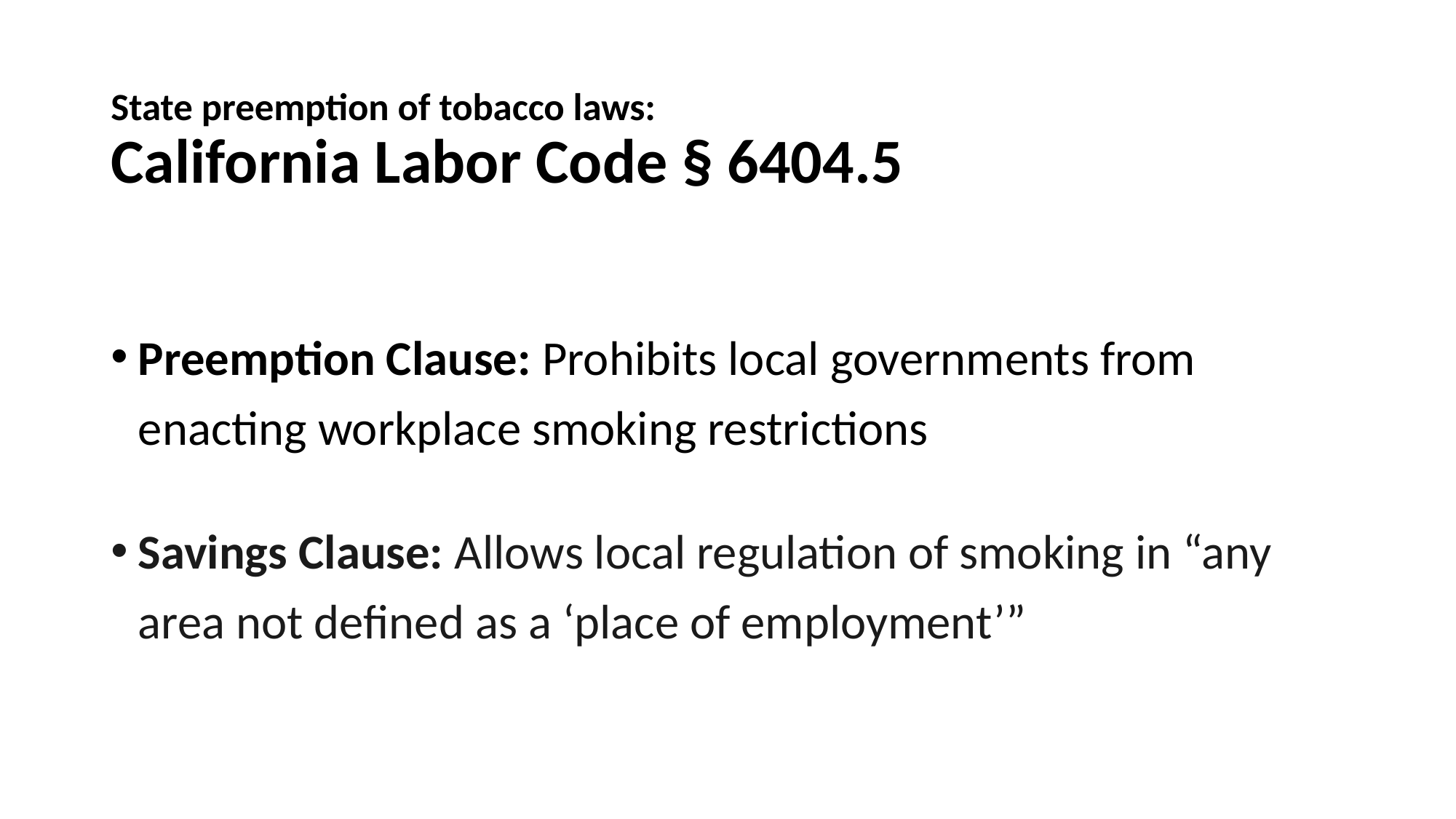

# State preemption of tobacco laws: California Labor Code § 6404.5
Preemption Clause: Prohibits local governments from enacting workplace smoking restrictions
Savings Clause: Allows local regulation of smoking in “any area not defined as a ‘place of employment’”